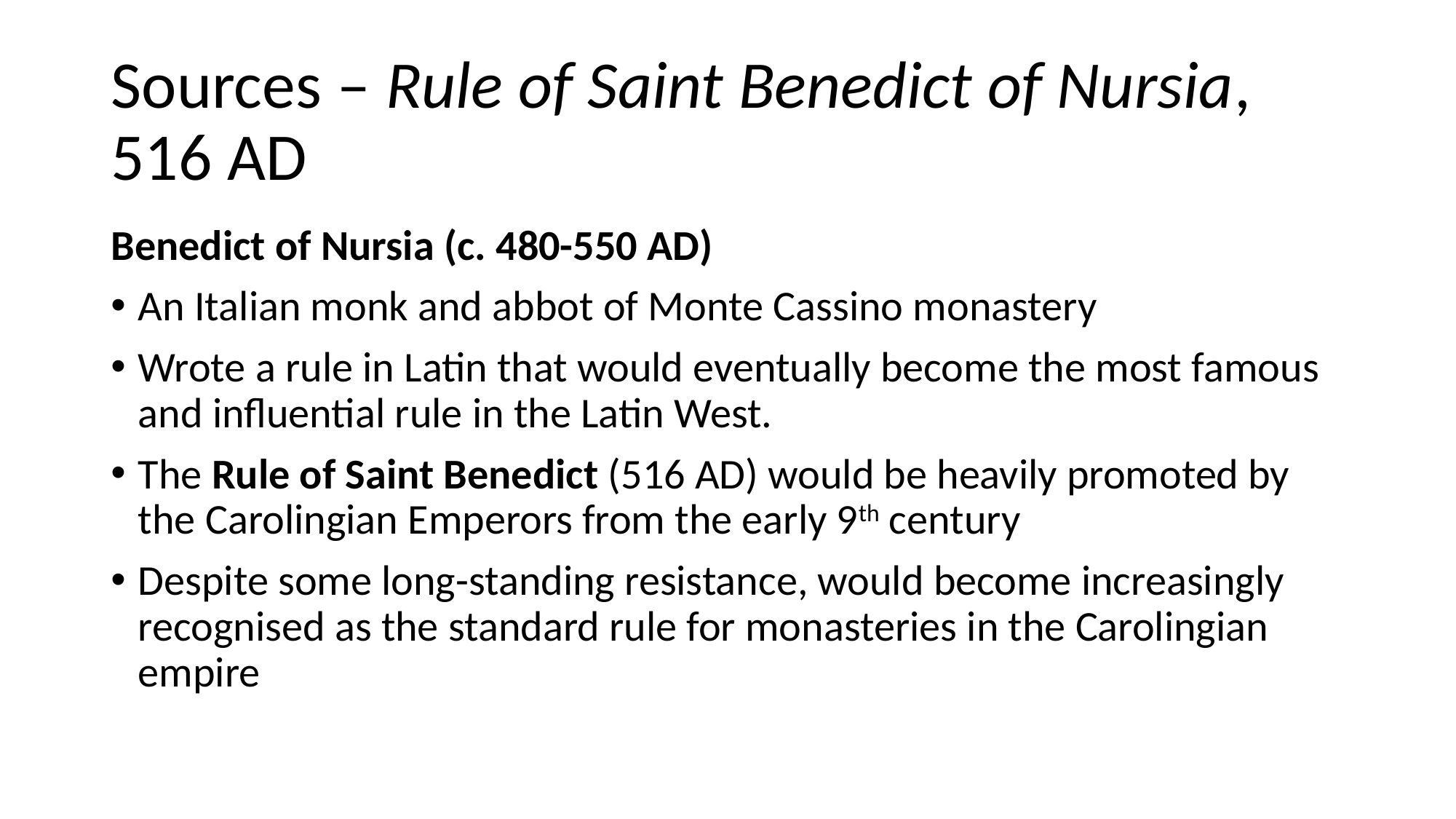

# Sources – Rule of Saint Benedict of Nursia, 516 AD
Benedict of Nursia (c. 480-550 AD)
An Italian monk and abbot of Monte Cassino monastery
Wrote a rule in Latin that would eventually become the most famous and influential rule in the Latin West.
The Rule of Saint Benedict (516 AD) would be heavily promoted by the Carolingian Emperors from the early 9th century
Despite some long-standing resistance, would become increasingly recognised as the standard rule for monasteries in the Carolingian empire